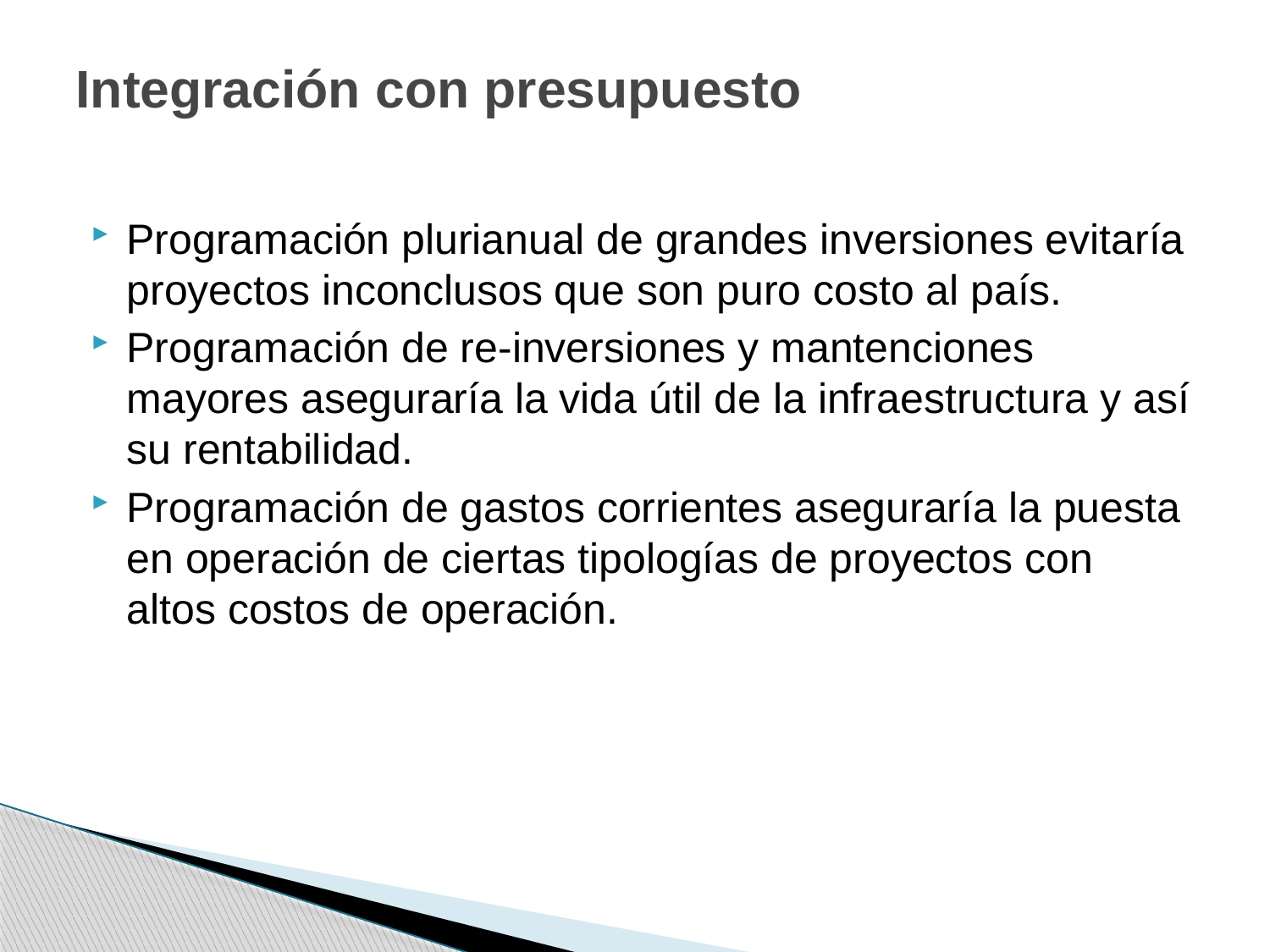

# Integración con presupuesto
Programación plurianual de grandes inversiones evitaría proyectos inconclusos que son puro costo al país.
Programación de re-inversiones y mantenciones mayores aseguraría la vida útil de la infraestructura y así su rentabilidad.
Programación de gastos corrientes aseguraría la puesta en operación de ciertas tipologías de proyectos con altos costos de operación.